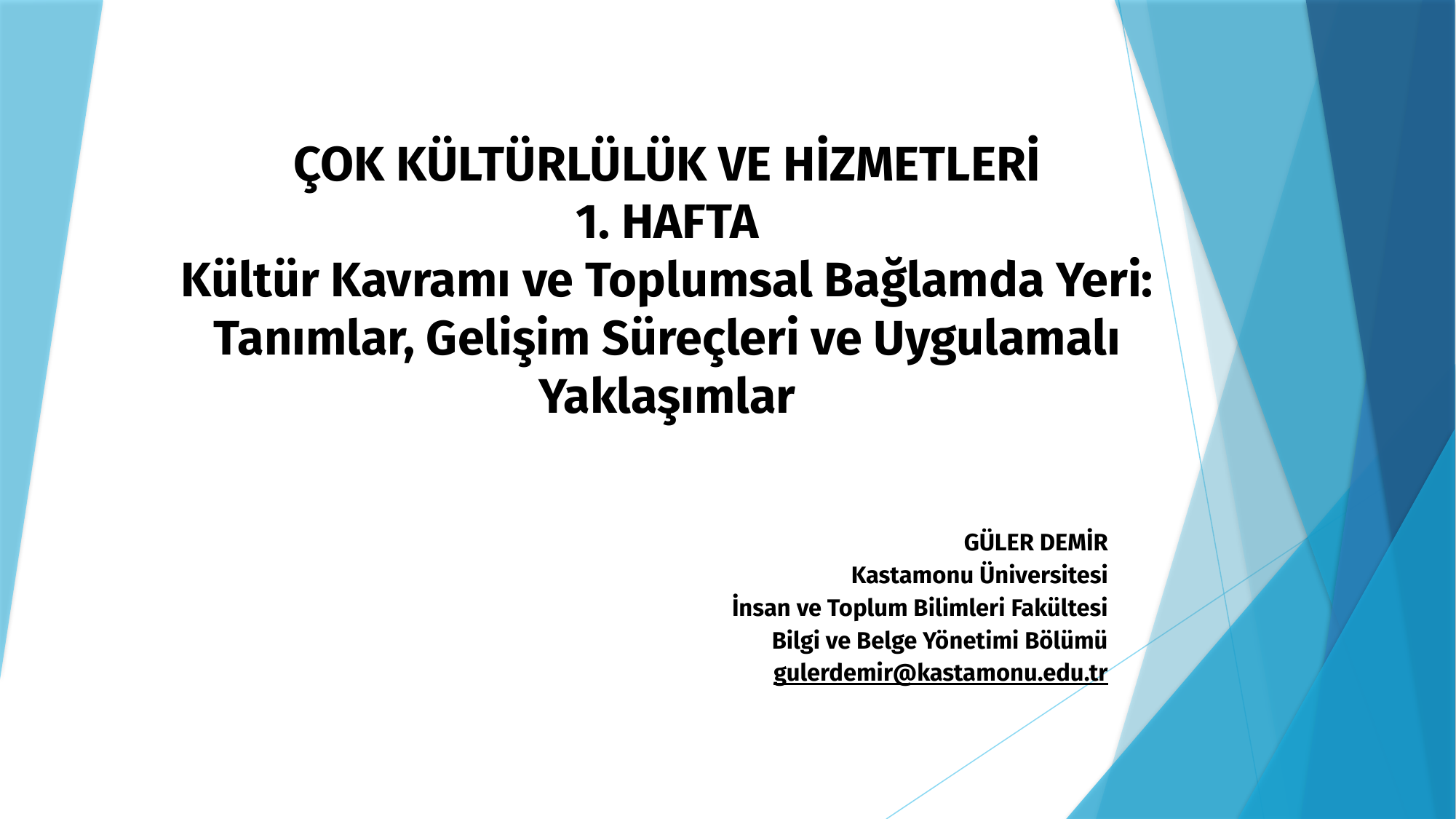

# ÇOK KÜLTÜRLÜLÜK VE HİZMETLERİ 1. HAFTA Kültür Kavramı ve Toplumsal Bağlamda Yeri: Tanımlar, Gelişim Süreçleri ve Uygulamalı Yaklaşımlar
GÜLER DEMİR
Kastamonu Üniversitesi
İnsan ve Toplum Bilimleri Fakültesi
Bilgi ve Belge Yönetimi Bölümü
gulerdemir@kastamonu.edu.tr